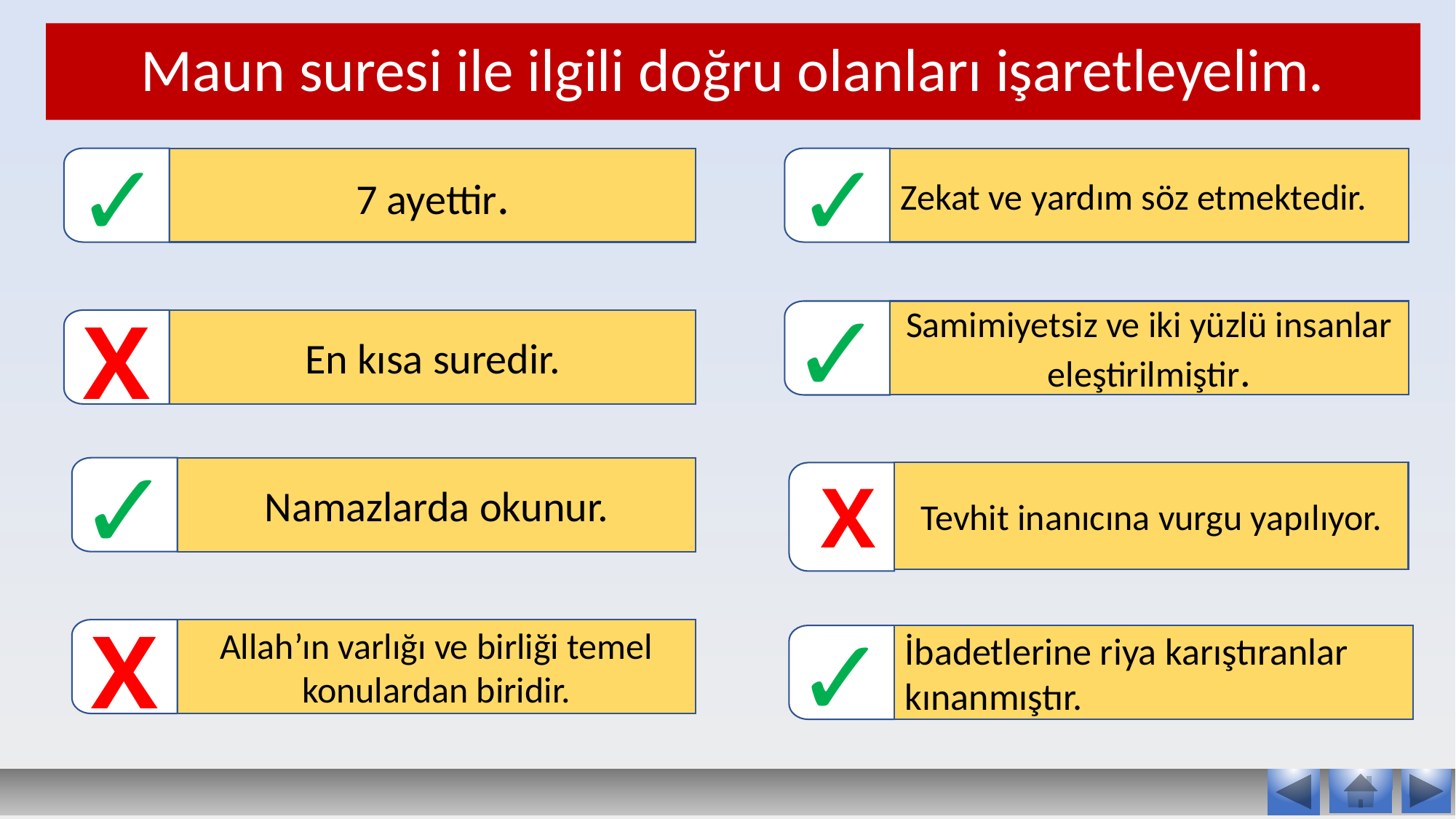

Maun suresi ile ilgili doğru olanları işaretleyelim.
✓
✓

7 ayettir.

Zekat ve yardım söz etmektedir.
✓
X

Samimiyetsiz ve iki yüzlü insanlar eleştirilmiştir.

En kısa suredir.
✓

Namazlarda okunur.
X

Tevhit inanıcına vurgu yapılıyor.
✓
X

Allah’ın varlığı ve birliği temel konulardan biridir.

İbadetlerine riya karıştıranlar kınanmıştır.